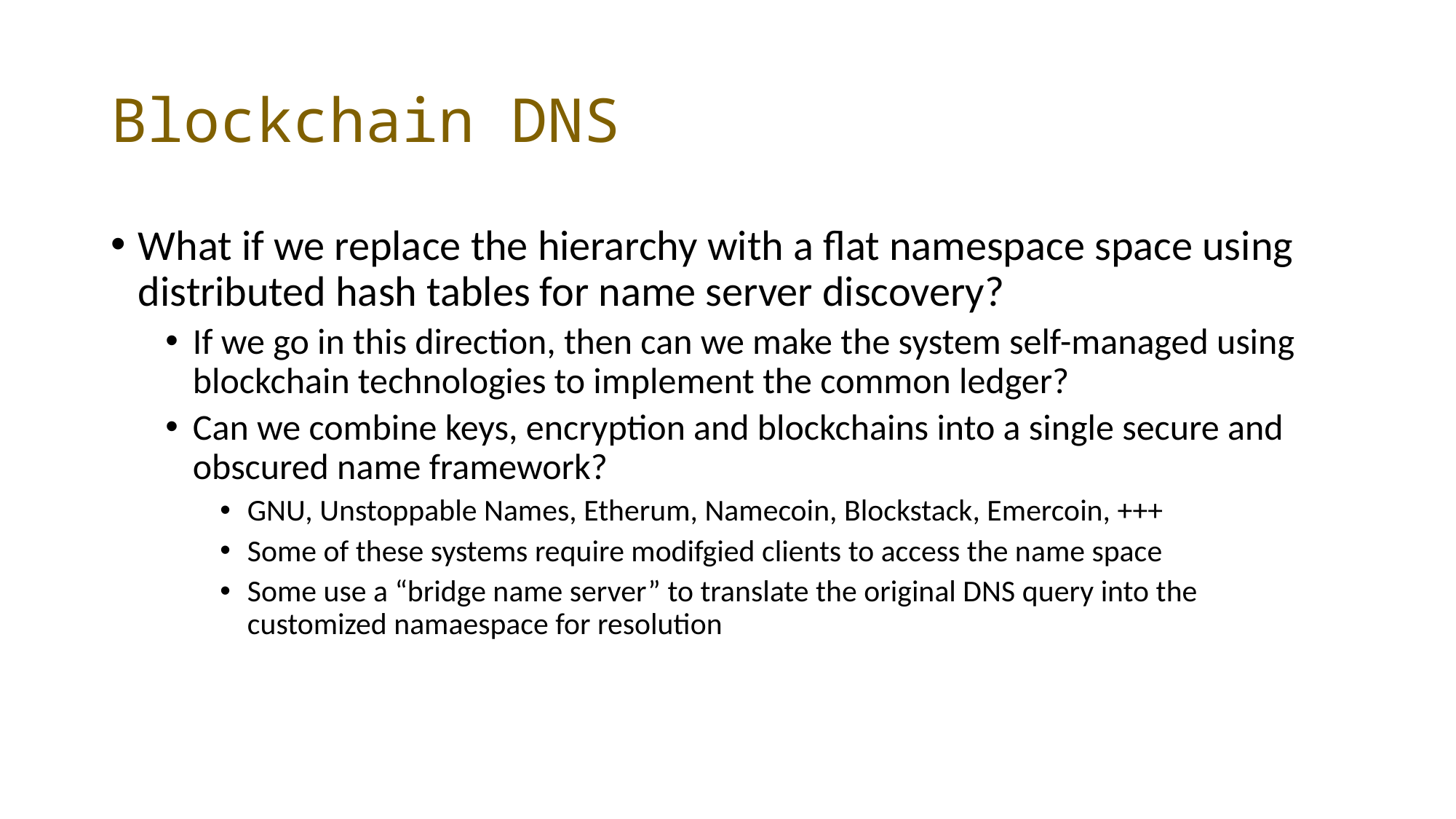

# Blockchain DNS
What if we replace the hierarchy with a flat namespace space using distributed hash tables for name server discovery?
If we go in this direction, then can we make the system self-managed using blockchain technologies to implement the common ledger?
Can we combine keys, encryption and blockchains into a single secure and obscured name framework?
GNU, Unstoppable Names, Etherum, Namecoin, Blockstack, Emercoin, +++
Some of these systems require modifgied clients to access the name space
Some use a “bridge name server” to translate the original DNS query into the customized namaespace for resolution